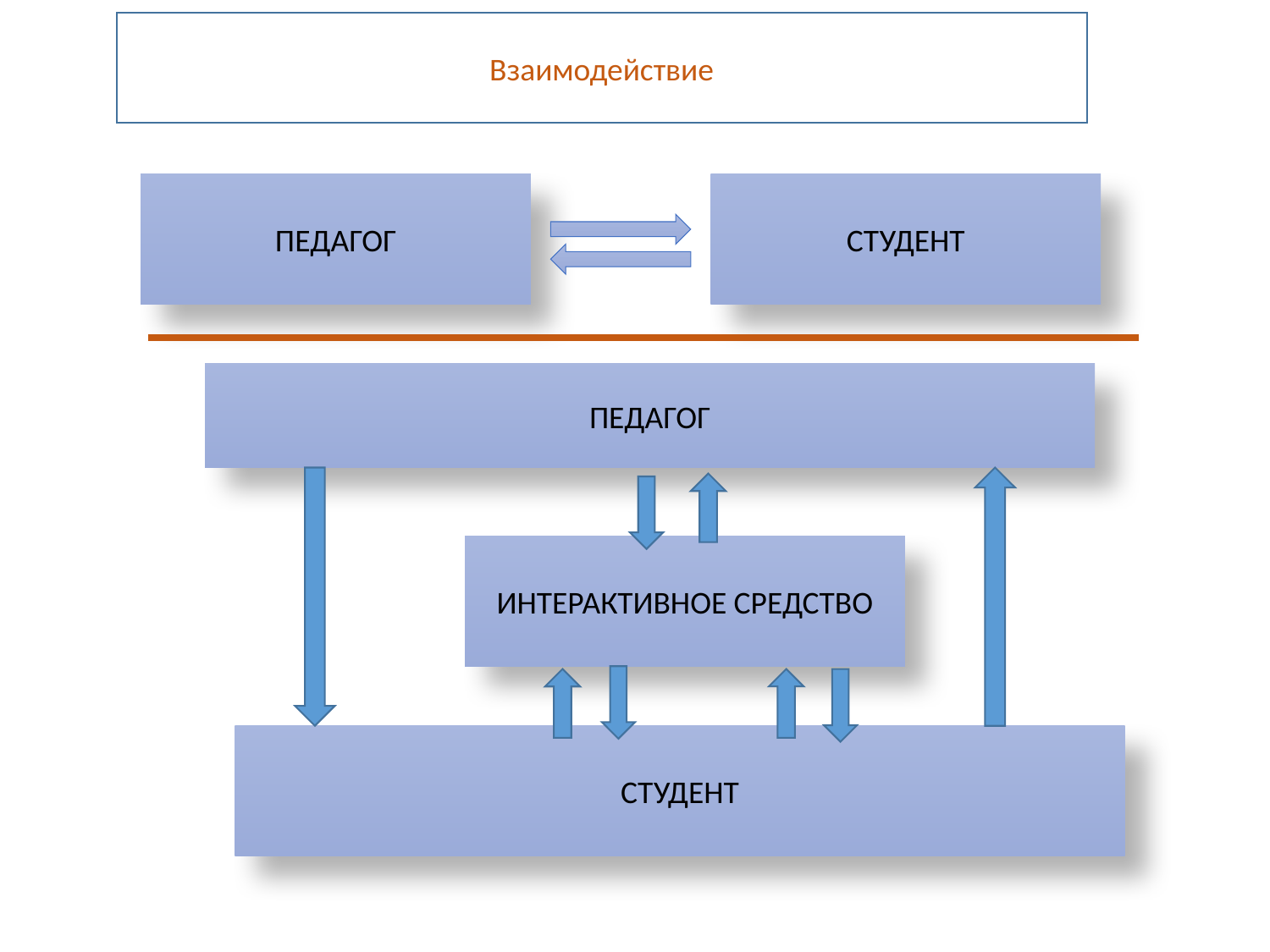

Взаимодействие
ПЕДАГОГ
СТУДЕНТ

ПЕДАГОГ

ИНТЕРАКТИВНОЕ СРЕДСТВО

СТУДЕНТ